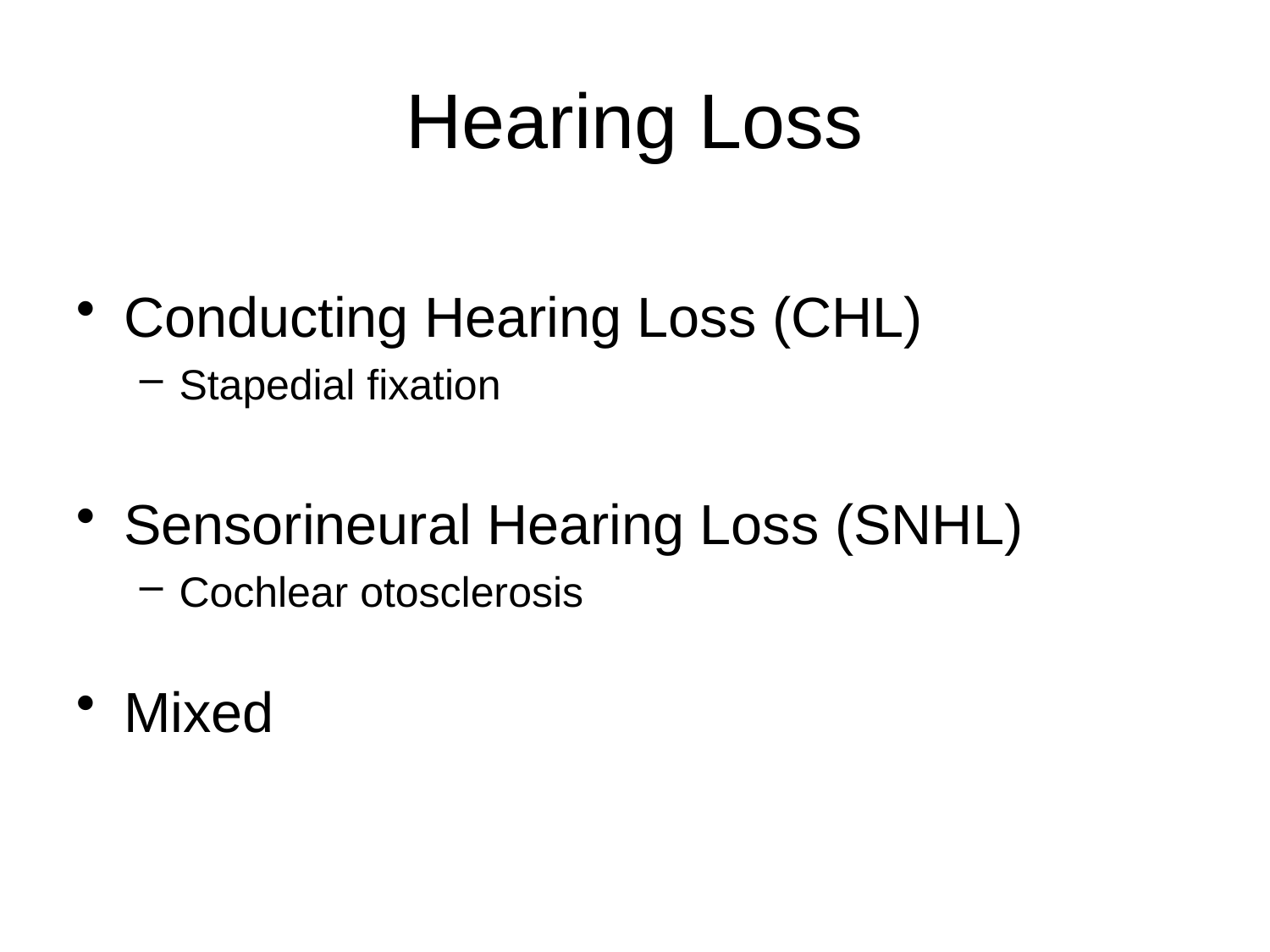

# Hearing Loss
Conducting Hearing Loss (CHL)
Stapedial fixation

Sensorineural Hearing Loss (SNHL)
Cochlear otosclerosis

Mixed

19